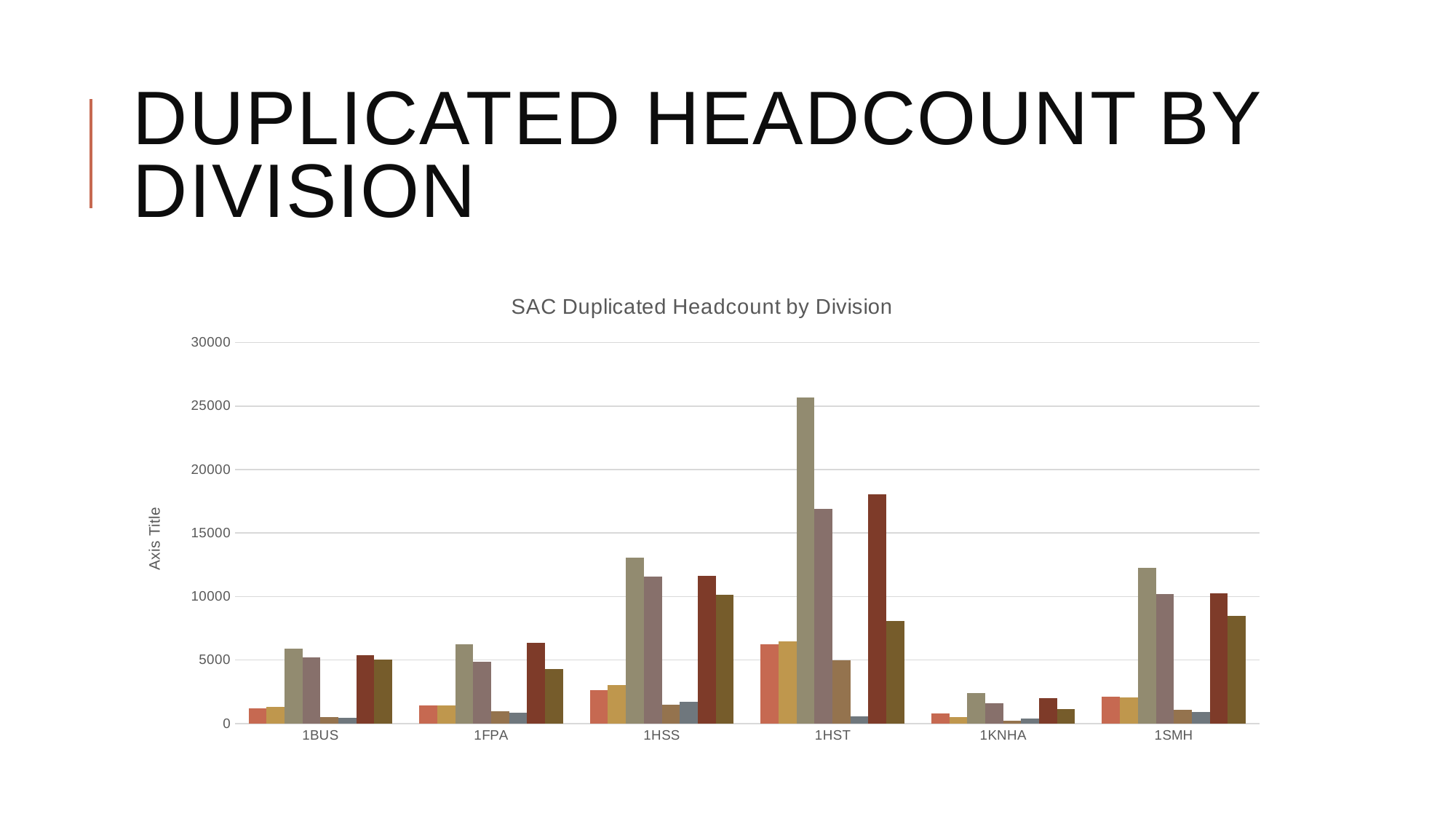

# Duplicated Headcount by Division

### Chart: SAC Duplicated Headcount by Division

| Category | 2019SU | 2020SU | 2019FA | 2020FA | 2020SI | 2021SI | 2020SP | 2021SP |
|---|---|---|---|---|---|---|---|---|
| 1BUS | 1205.0 | 1291.0 | 5904.0 | 5207.0 | 514.0 | 452.0 | 5381.0 | 5054.0 |
| 1FPA | 1431.0 | 1423.0 | 6257.0 | 4872.0 | 966.0 | 850.0 | 6332.0 | 4279.0 |
| 1HSS | 2616.0 | 3037.0 | 13082.0 | 11596.0 | 1463.0 | 1709.0 | 11645.0 | 10152.0 |
| 1HST | 6233.0 | 6444.0 | 25674.0 | 16901.0 | 4982.0 | 550.0 | 18044.0 | 8100.0 |
| 1KNHA | 770.0 | 518.0 | 2395.0 | 1585.0 | 241.0 | 365.0 | 1987.0 | 1129.0 |
| 1SMH | 2137.0 | 2046.0 | 12246.0 | 10199.0 | 1107.0 | 923.0 | 10237.0 | 8487.0 |